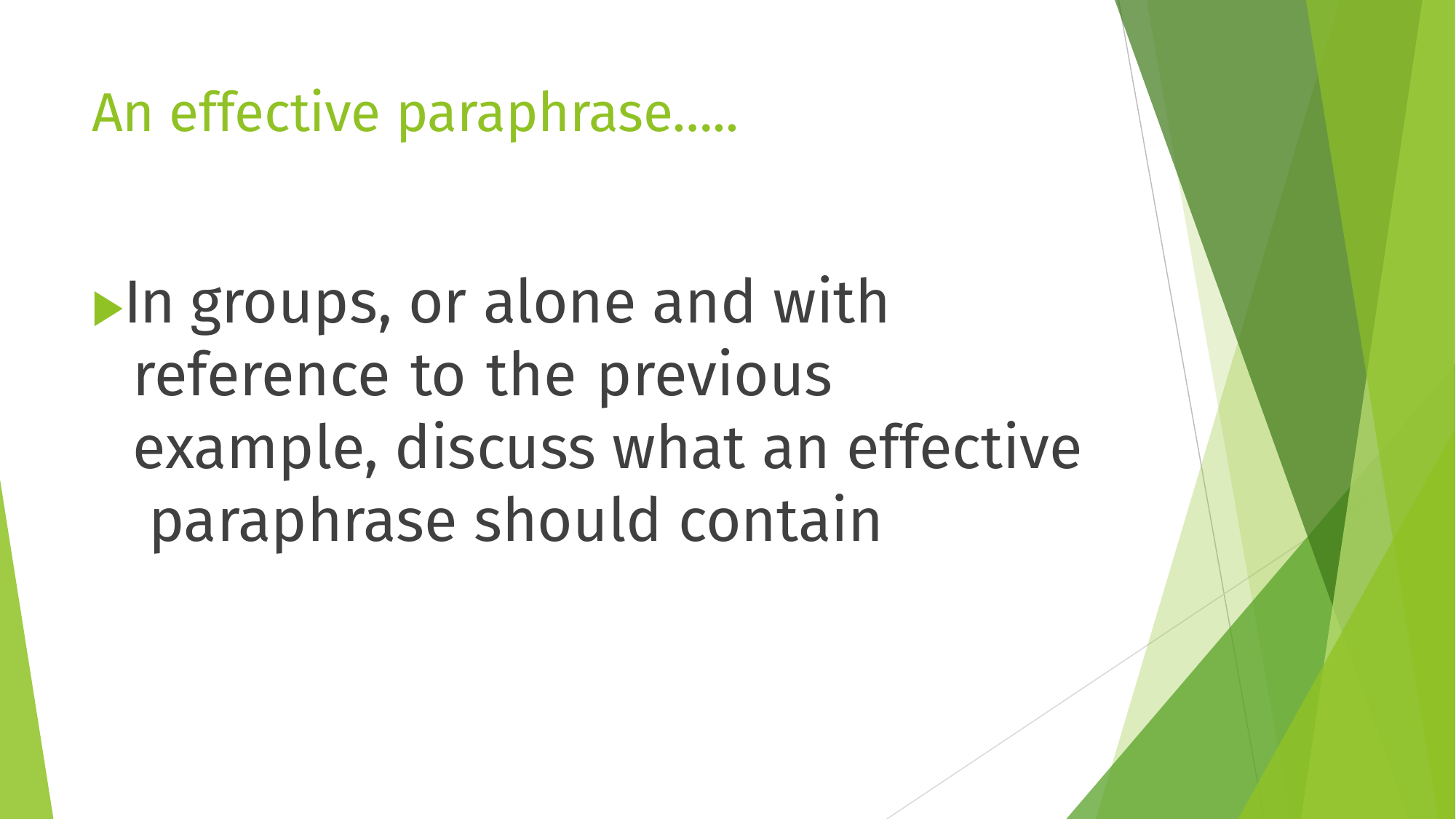

# An effective paraphrase…..
▶In groups, or alone and with  reference to the previous  example, discuss what an effective  paraphrase should contain